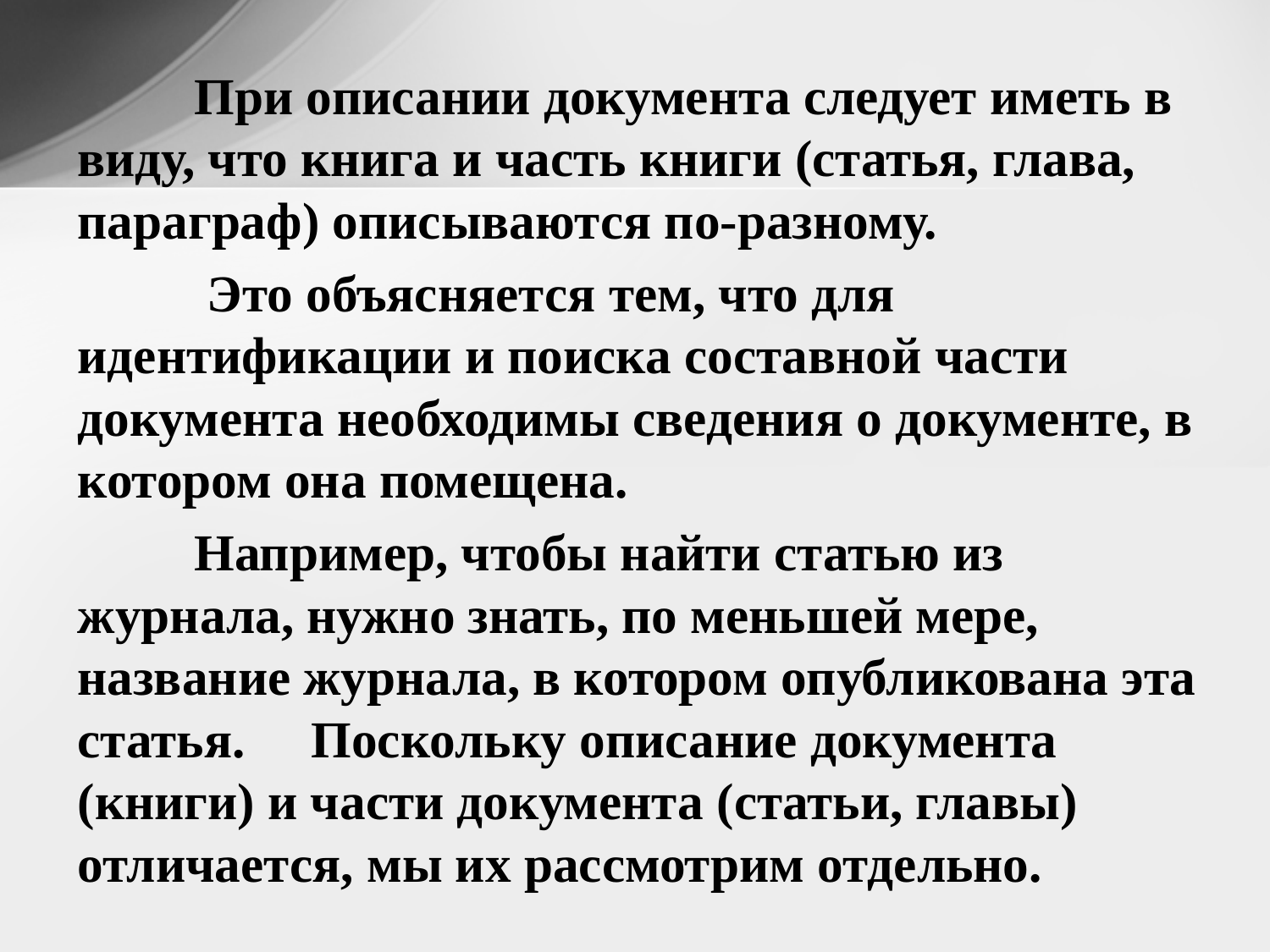

При описании документа следует иметь в виду, что книга и часть книги (статья, глава, параграф) описываются по-разному.
	 Это объясняется тем, что для идентификации и поиска составной части документа необходимы сведения о документе, в котором она помещена.
	Например, чтобы найти статью из журнала, нужно знать, по меньшей мере, название журнала, в котором опубликована эта статья. 	Поскольку описание документа (книги) и части документа (статьи, главы) отличается, мы их рассмотрим отдельно.